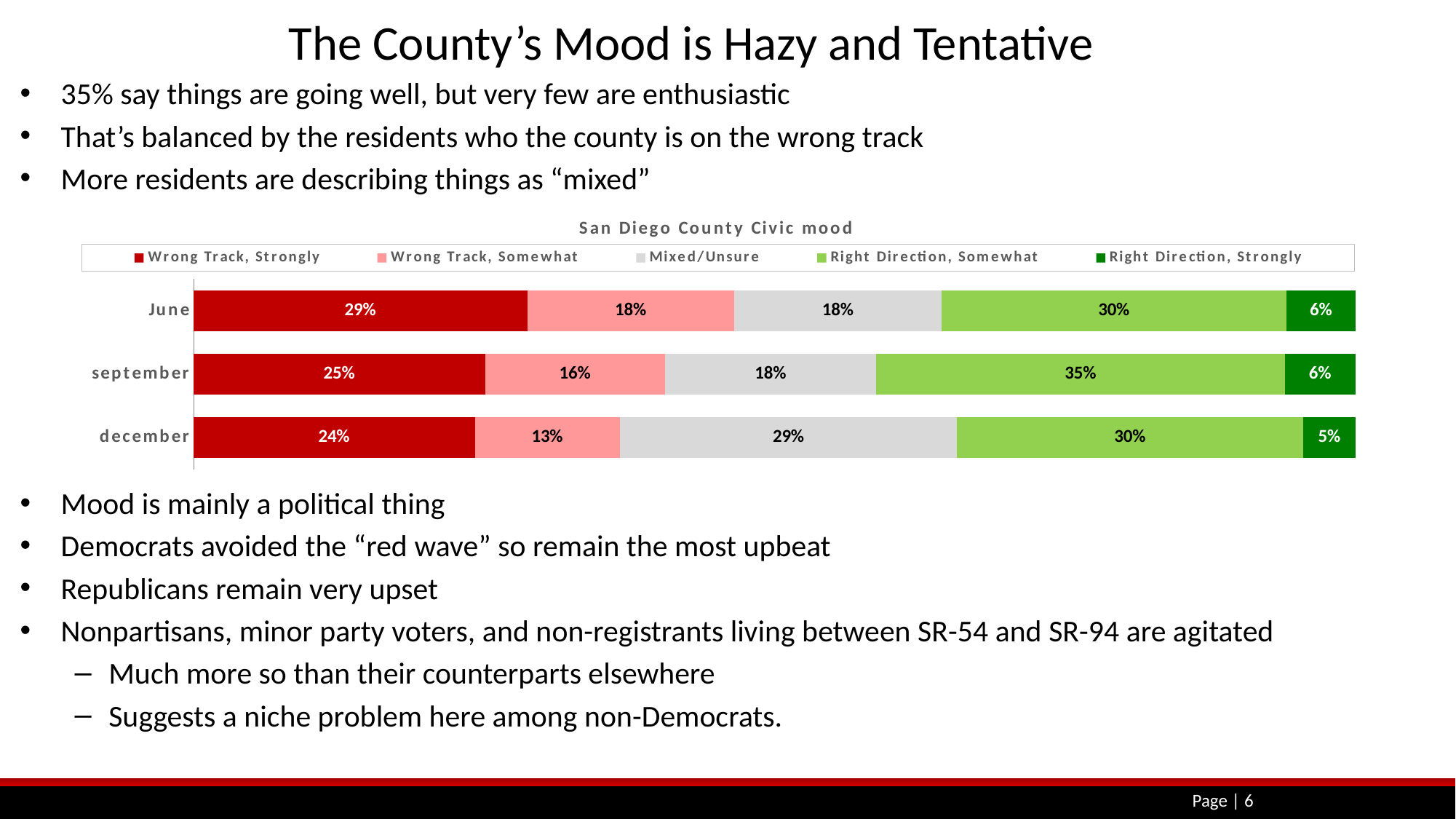

# The County’s Mood is Hazy and Tentative
35% say things are going well, but very few are enthusiastic
That’s balanced by the residents who the county is on the wrong track
More residents are describing things as “mixed”

### Chart: San Diego County Civic mood

| Category | Wrong Track, Strongly | Wrong Track, Somewhat | Mixed/Unsure | Right Direction, Somewhat | Right Direction, Strongly |
|---|---|---|---|---|---|
| december | 0.242 | 0.125 | 0.29 | 0.298 | 0.045 |
| september | 0.251 | 0.155 | 0.182 | 0.352 | 0.061 |
| June | 0.29 | 0.18 | 0.18 | 0.3 | 0.06 |
Mood is mainly a political thing
Democrats avoided the “red wave” so remain the most upbeat
Republicans remain very upset
Nonpartisans, minor party voters, and non-registrants living between SR-54 and SR-94 are agitated
Much more so than their counterparts elsewhere
Suggests a niche problem here among non-Democrats.
Page | 6